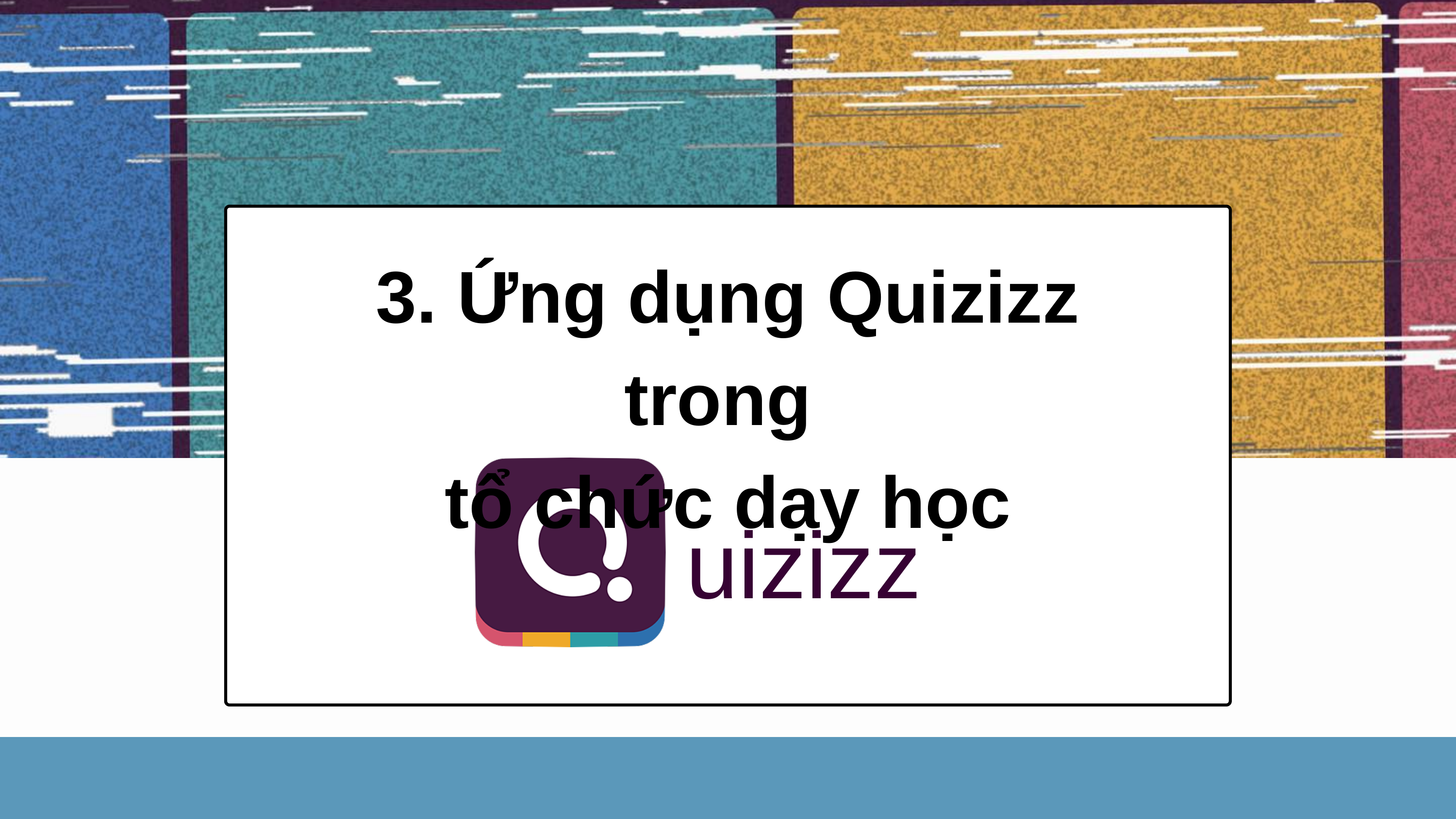

3. Ứng dụng Quizizz trong
tổ chức dạy học

uizizz